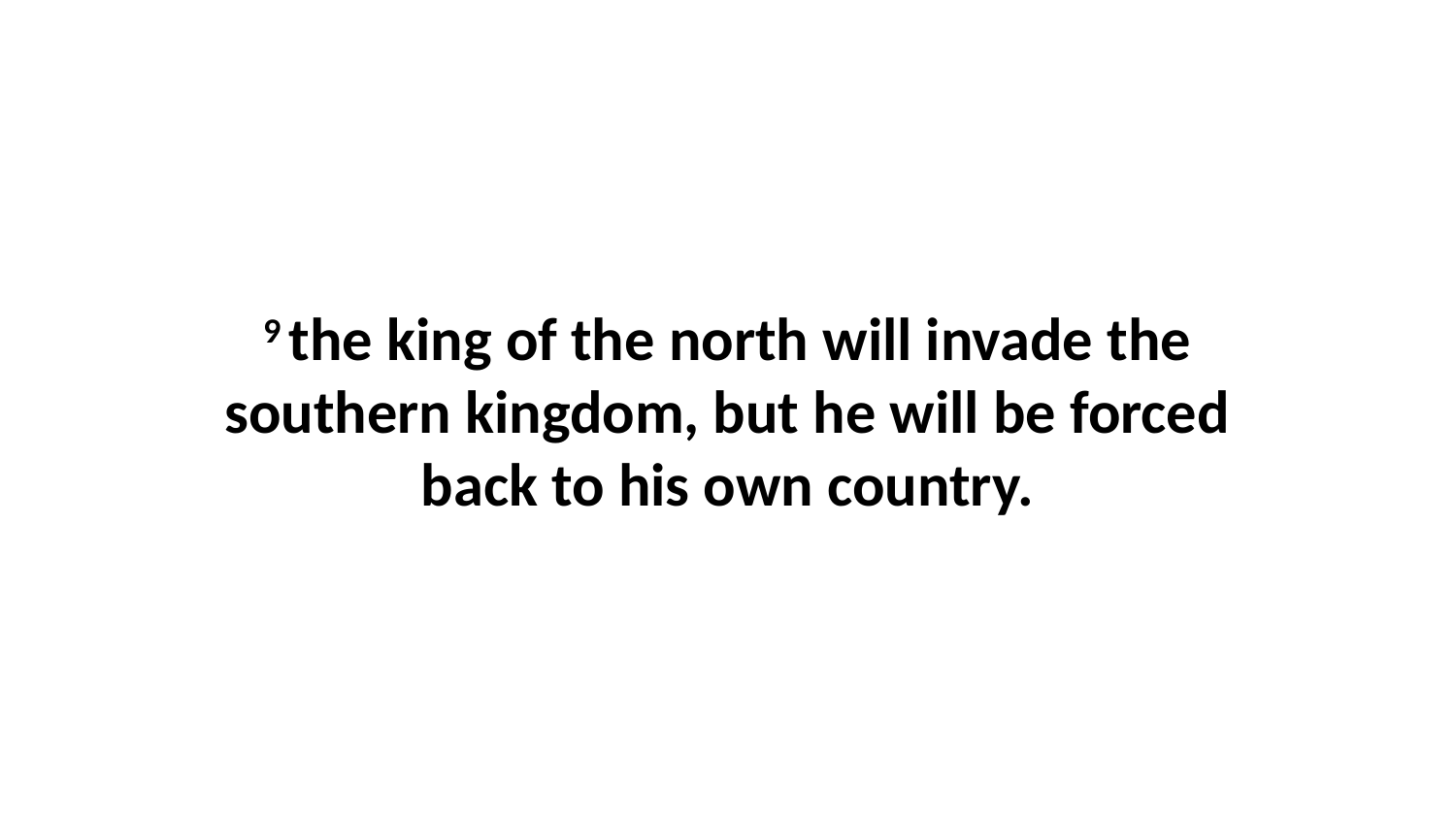

9 the king of the north will invade the southern kingdom, but he will be forced back to his own country.